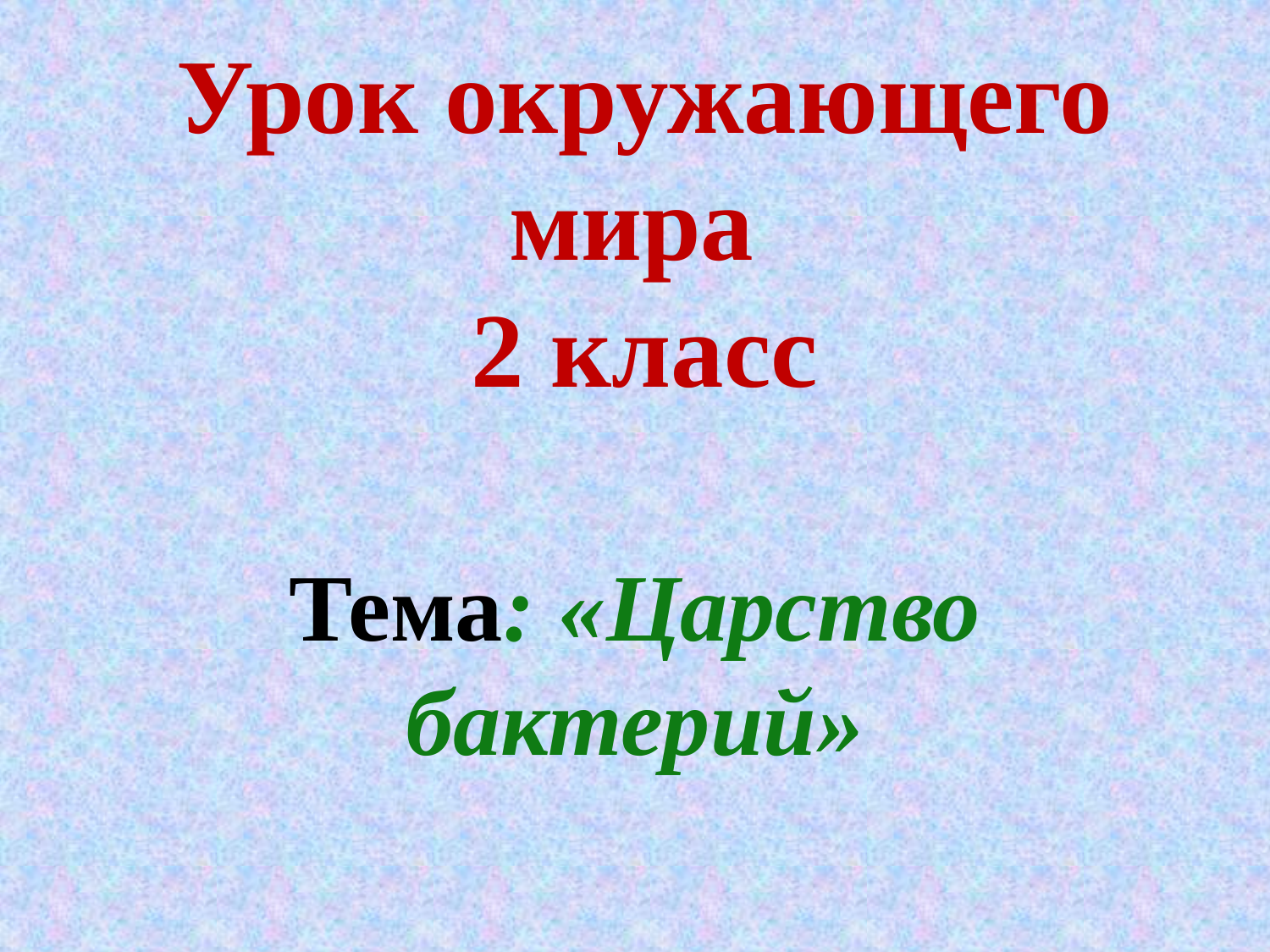

# Урок окружающего мира 2 класс
Тема: «Царство бактерий»